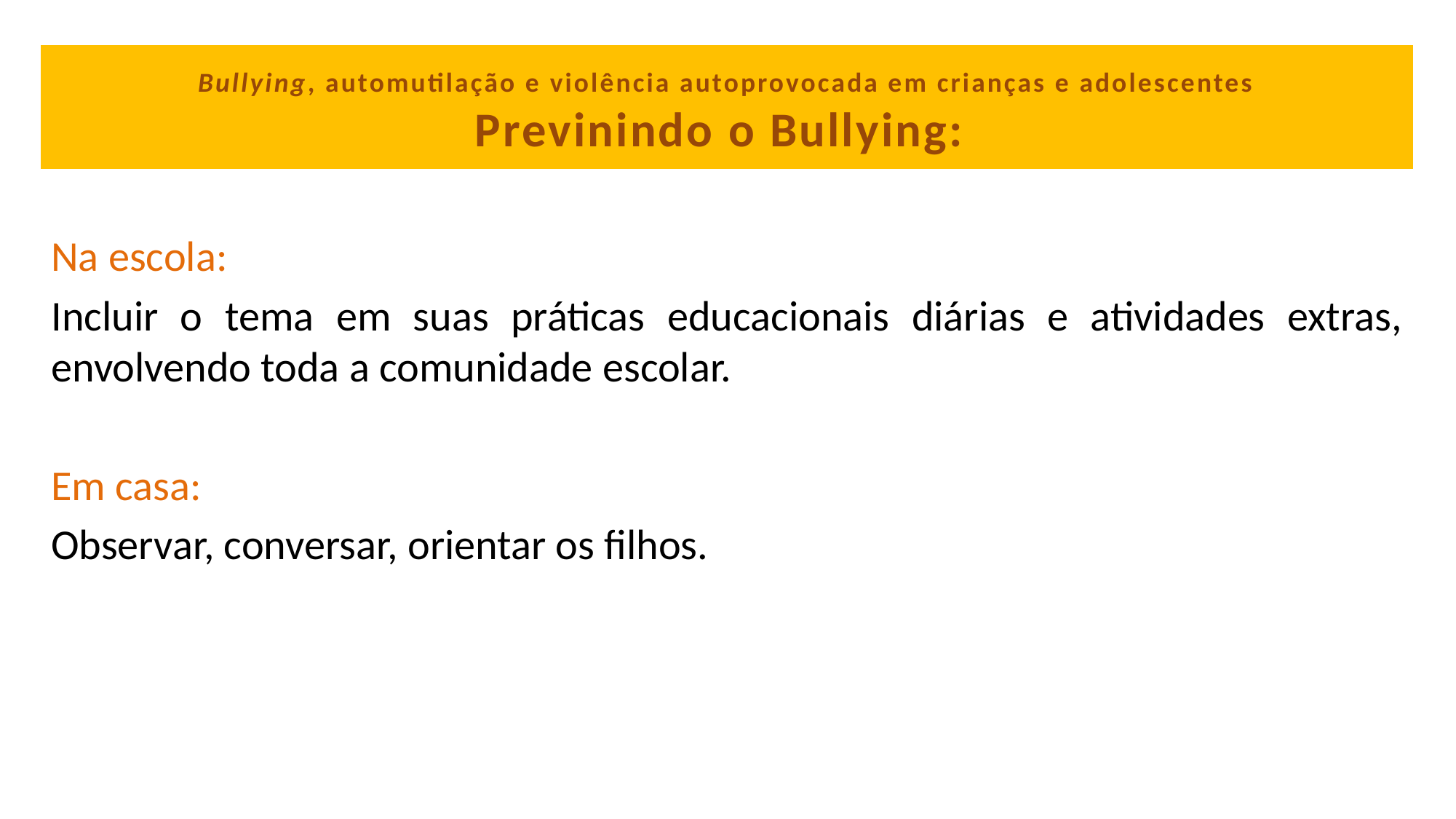

# Bullying, automutilação e violência autoprovocada em crianças e adolescentes Previnindo o Bullying:
Na escola:
Incluir o tema em suas práticas educacionais diárias e atividades extras, envolvendo toda a comunidade escolar.

Em casa:
Observar, conversar, orientar os filhos.